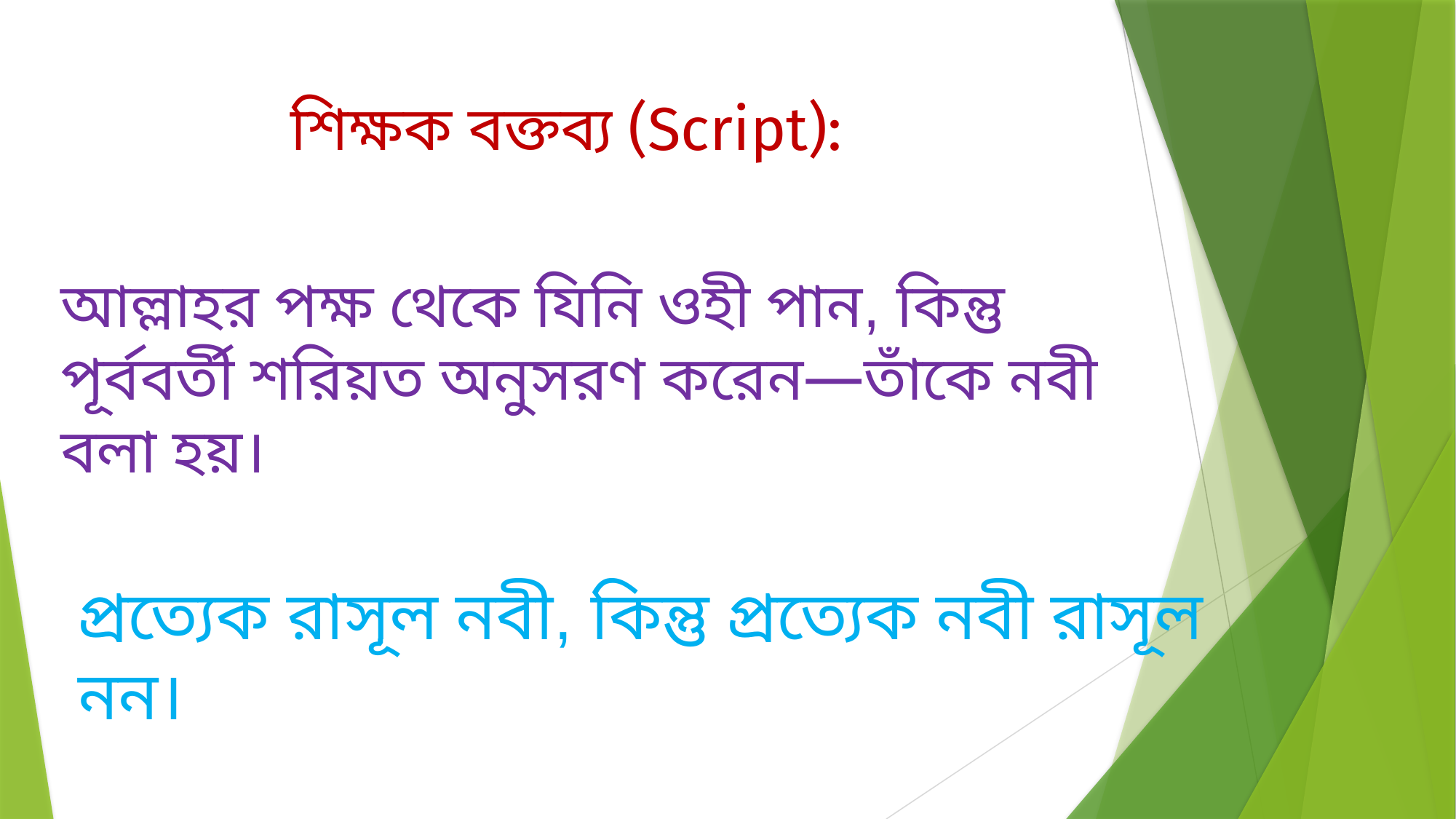

শিক্ষক বক্তব্য (Script):

আল্লাহর পক্ষ থেকে যিনি ওহী পান, কিন্তু পূর্ববর্তী শরিয়ত অনুসরণ করেন—তাঁকে নবী বলা হয়।
প্রত্যেক রাসূল নবী, কিন্তু প্রত্যেক নবী রাসূল নন।